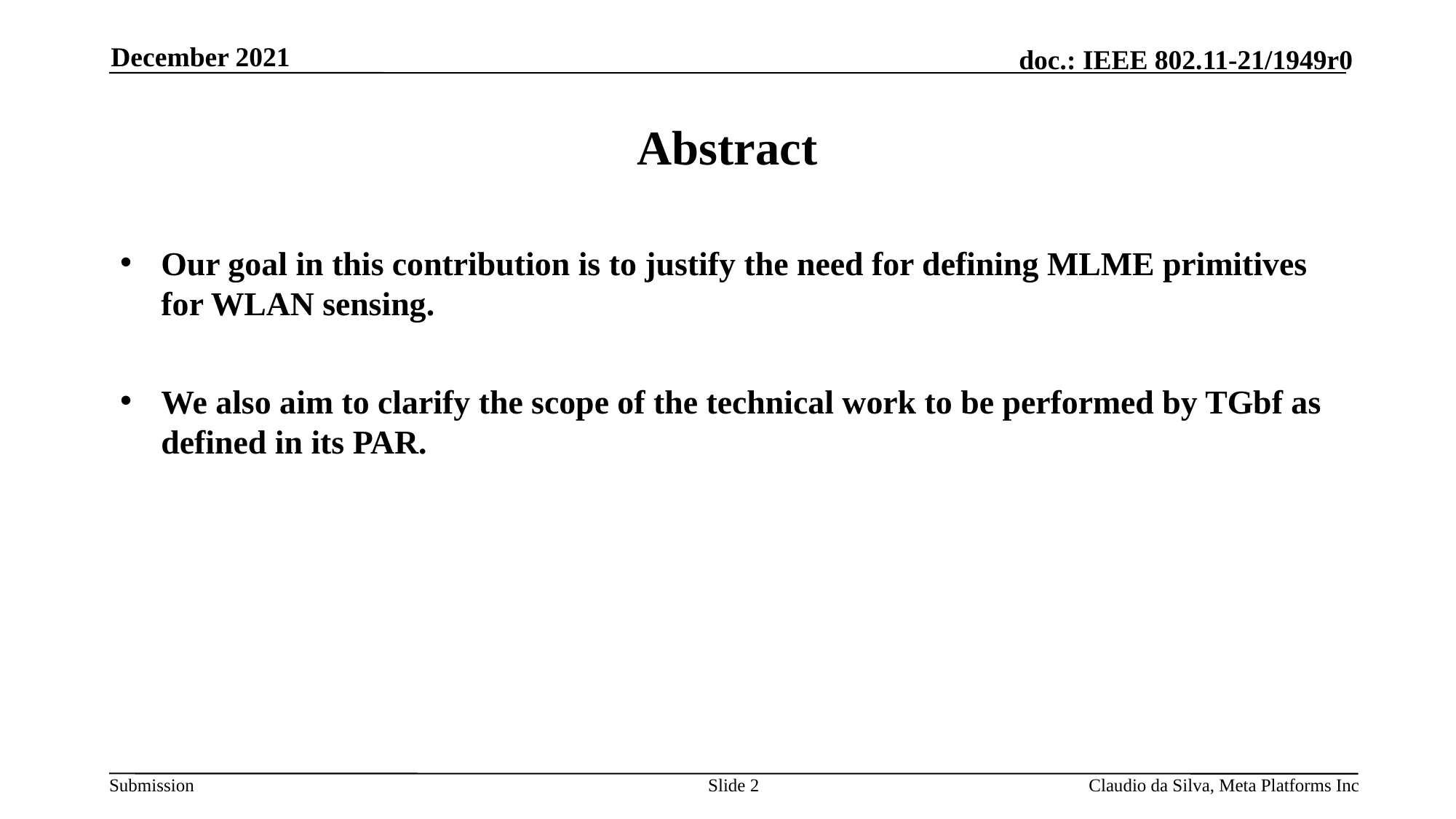

December 2021
# Abstract
Our goal in this contribution is to justify the need for defining MLME primitives for WLAN sensing.

We also aim to clarify the scope of the technical work to be performed by TGbf as defined in its PAR.

Slide 2
Claudio da Silva, Meta Platforms Inc